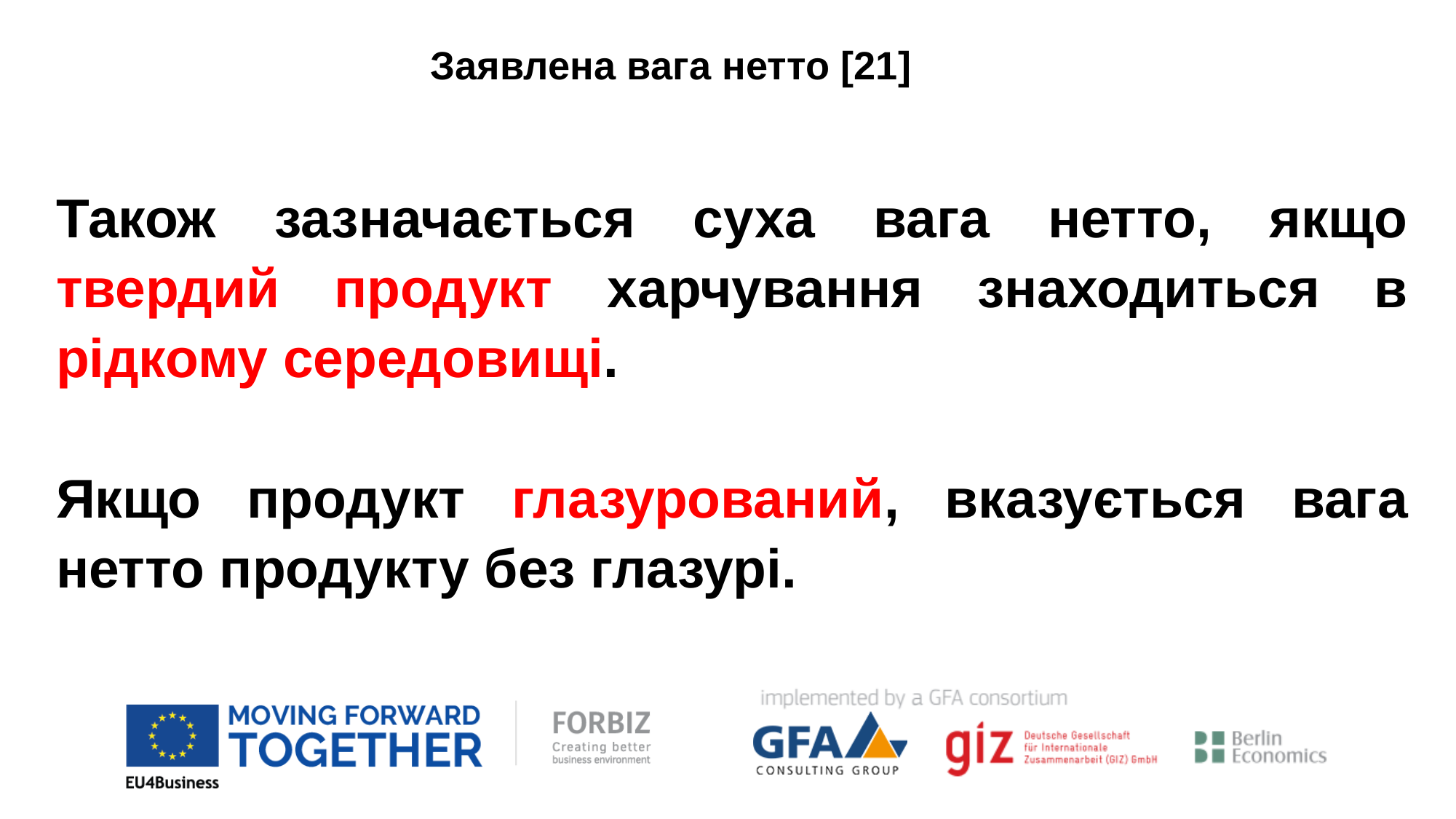

Заявлена вага нетто [21]
Також зазначається суха вага нетто, якщо твердий продукт харчування знаходиться в рідкому середовищі.

Якщо продукт глазурований, вказується вага нетто продукту без глазурі.